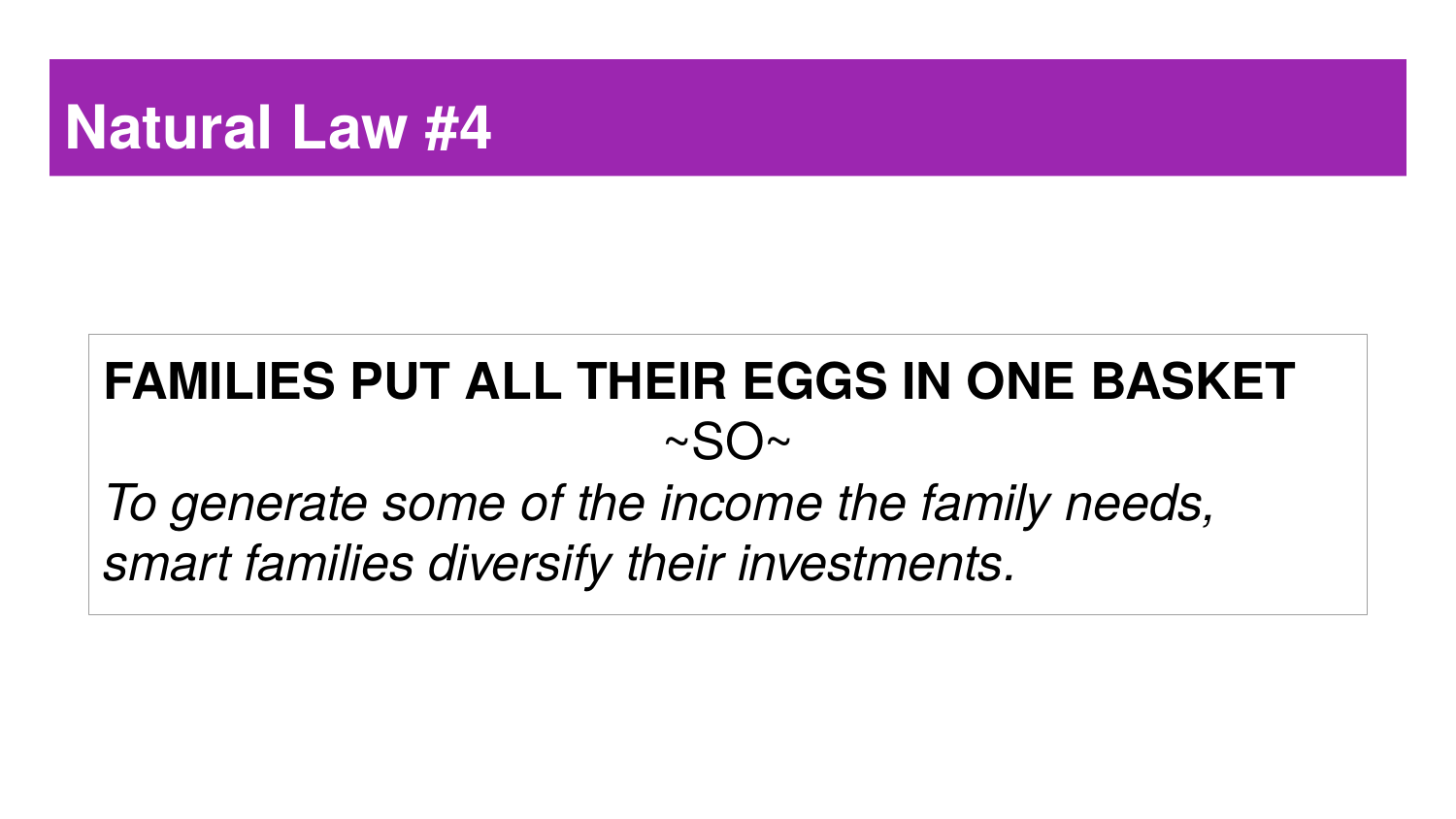

Natural Law #4
FAMILIES PUT ALL THEIR EGGS IN ONE BASKET
~SO~
To generate some of the income the family needs, smart families diversify their investments.